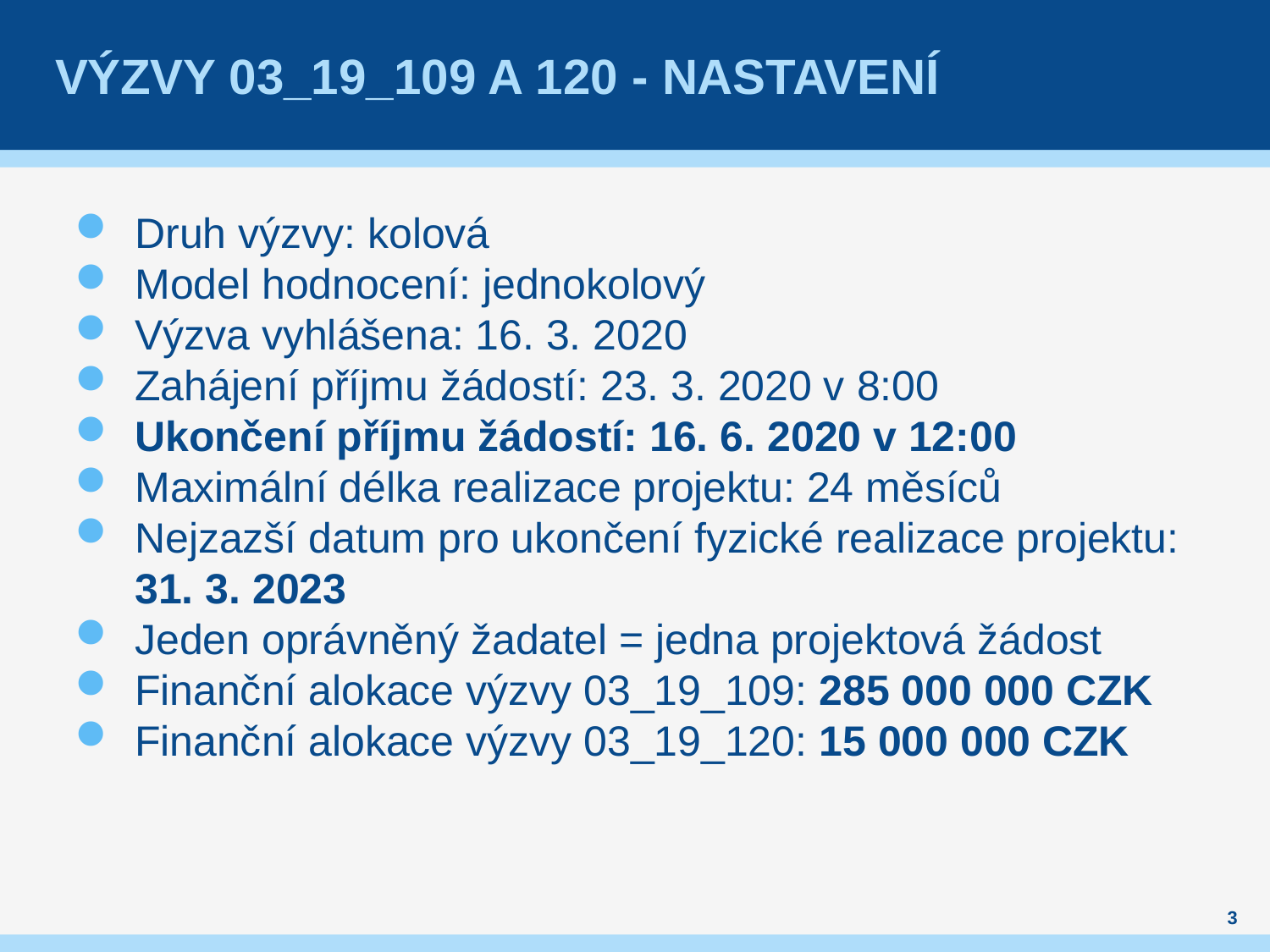

# výzvy 03_19_109 a 120 - nastavení
Druh výzvy: kolová
Model hodnocení: jednokolový
Výzva vyhlášena: 16. 3. 2020
Zahájení příjmu žádostí: 23. 3. 2020 v 8:00
Ukončení příjmu žádostí: 16. 6. 2020 v 12:00
Maximální délka realizace projektu: 24 měsíců
Nejzazší datum pro ukončení fyzické realizace projektu: 31. 3. 2023
Jeden oprávněný žadatel = jedna projektová žádost
Finanční alokace výzvy 03_19_109: 285 000 000 CZK
Finanční alokace výzvy 03_19_120: 15 000 000 CZK
3